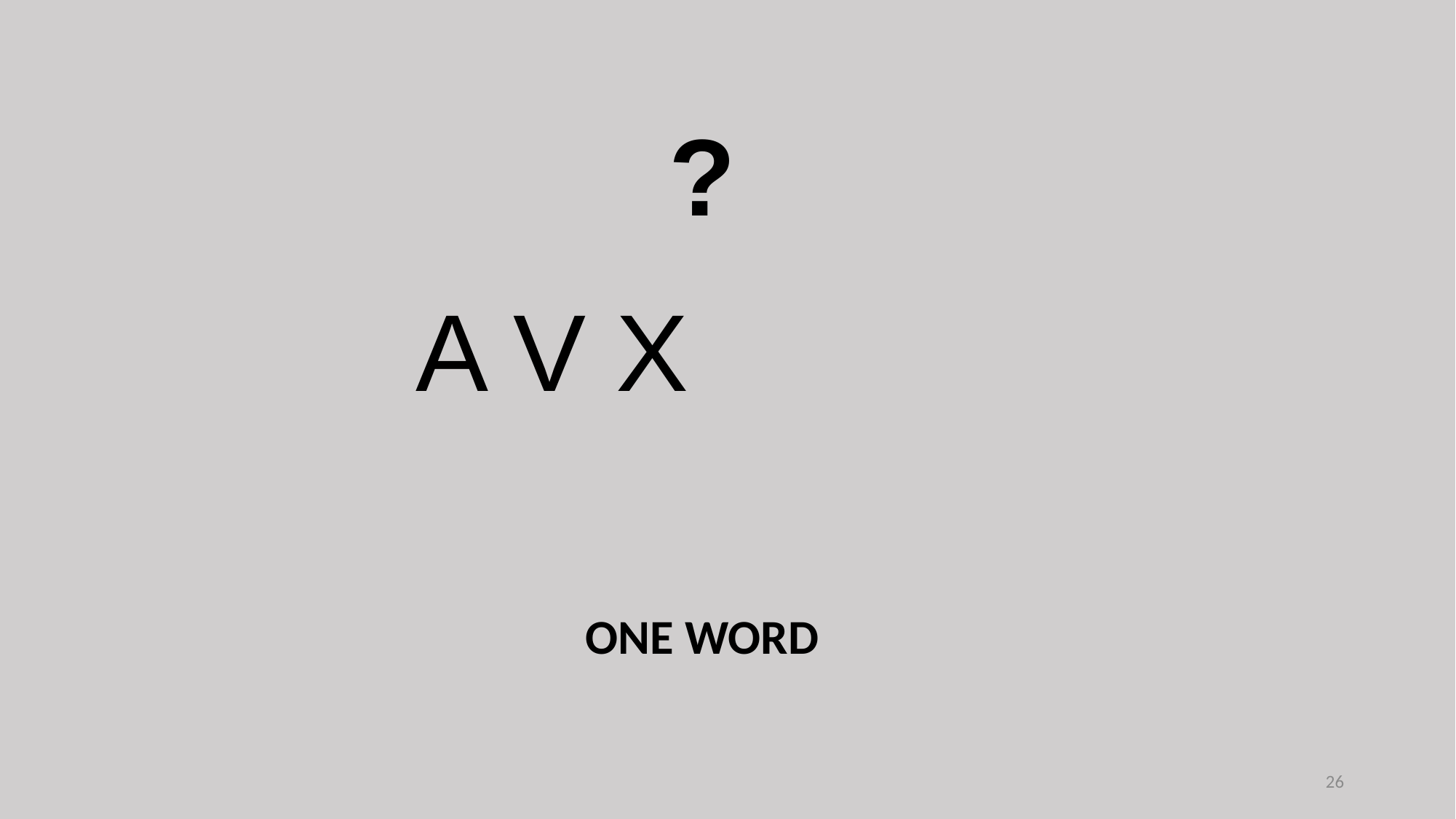

?
A V X
ONE WORD
26